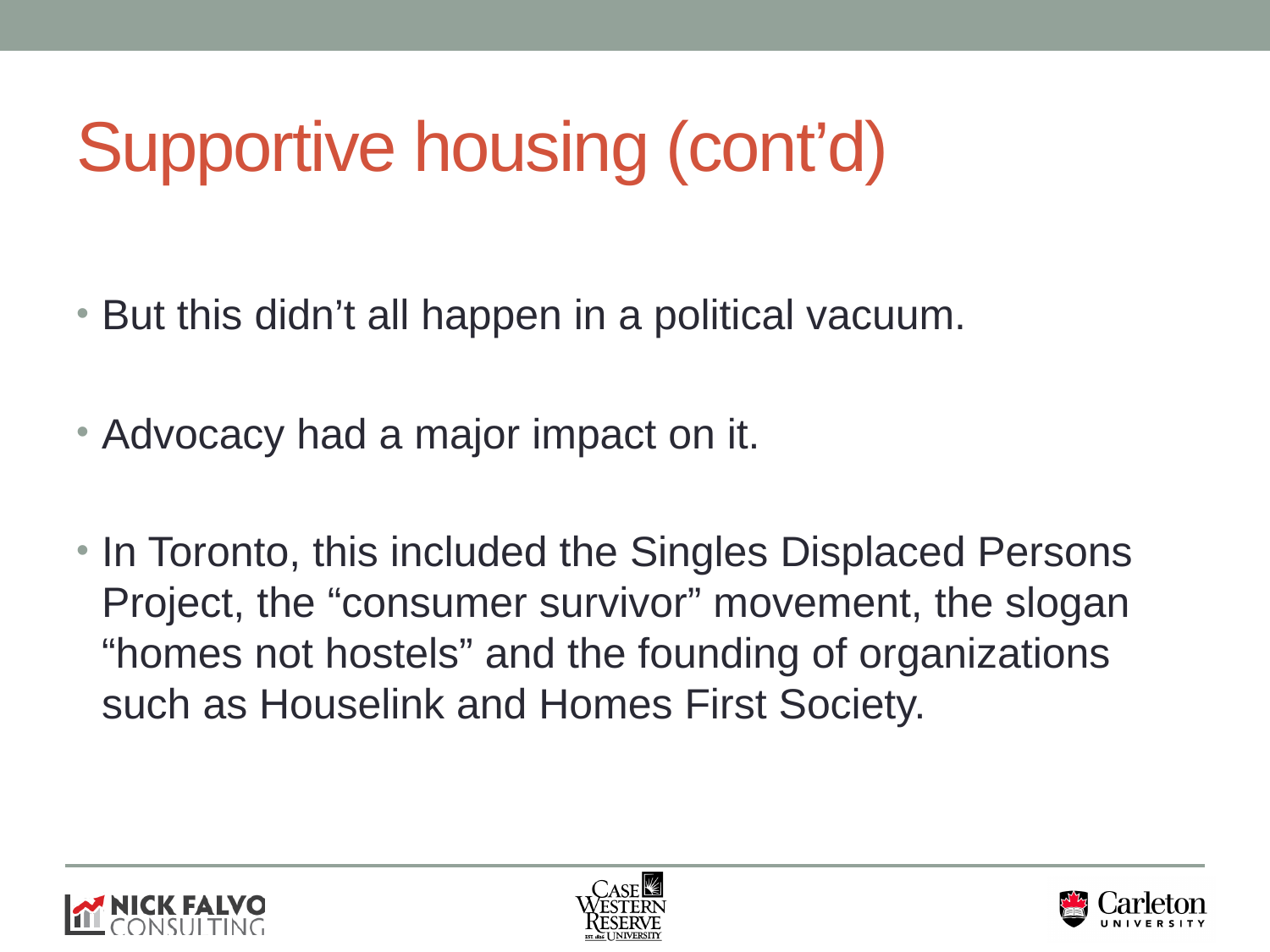

# Supportive housing (cont’d)

But this didn’t all happen in a political vacuum.

Advocacy had a major impact on it.

In Toronto, this included the Singles Displaced Persons Project, the “consumer survivor” movement, the slogan “homes not hostels” and the founding of organizations such as Houselink and Homes First Society.